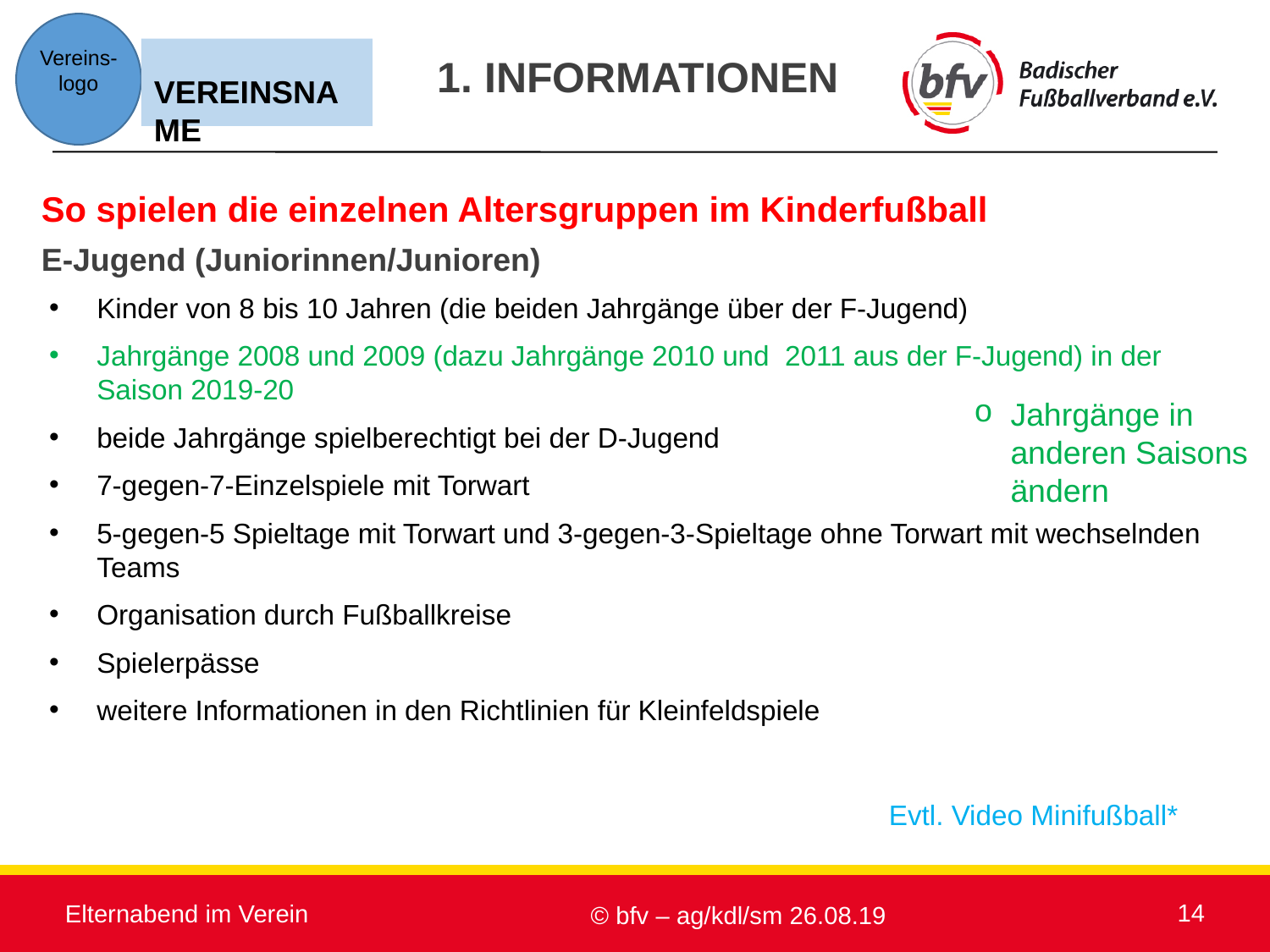

1. informationen

So spielen die einzelnen Altersgruppen im Kinderfußball
E-Jugend (Juniorinnen/Junioren)
Kinder von 8 bis 10 Jahren (die beiden Jahrgänge über der F-Jugend)
Jahrgänge 2008 und 2009 (dazu Jahrgänge 2010 und  2011 aus der F-Jugend) in der Saison 2019-20
beide Jahrgänge spielberechtigt bei der D-Jugend
7-gegen-7-Einzelspiele mit Torwart
5-gegen-5 Spieltage mit Torwart und 3-gegen-3-Spieltage ohne Torwart mit wechselnden Teams
Organisation durch Fußballkreise
Spielerpässe
weitere Informationen in den Richtlinien für Kleinfeldspiele
Jahrgänge in anderen Saisons ändern
Evtl. Video Minifußball*